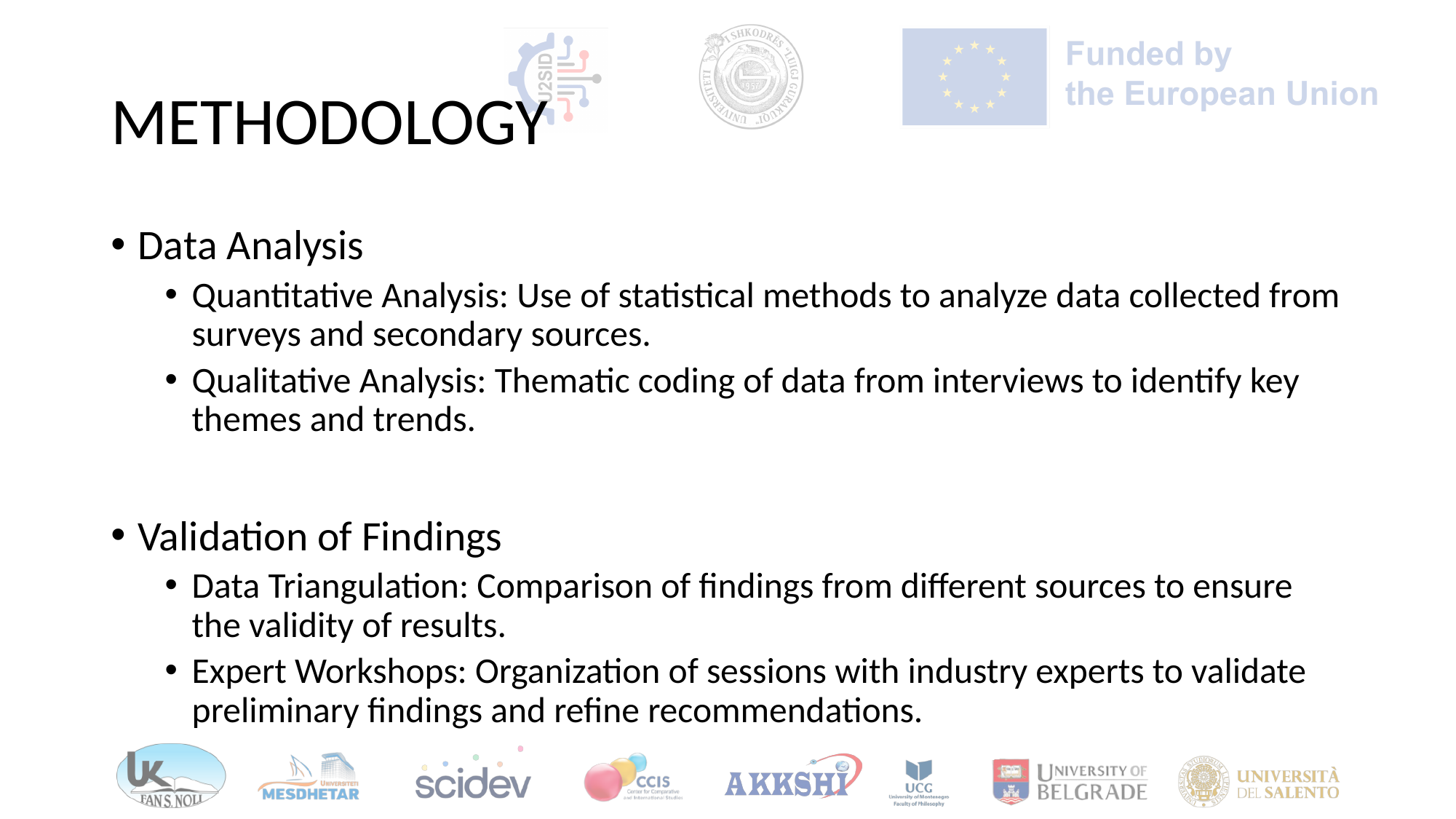

# METHODOLOGY
Data Analysis
Quantitative Analysis: Use of statistical methods to analyze data collected from surveys and secondary sources.
Qualitative Analysis: Thematic coding of data from interviews to identify key themes and trends.

Validation of Findings
Data Triangulation: Comparison of findings from different sources to ensure the validity of results.
Expert Workshops: Organization of sessions with industry experts to validate preliminary findings and refine recommendations.